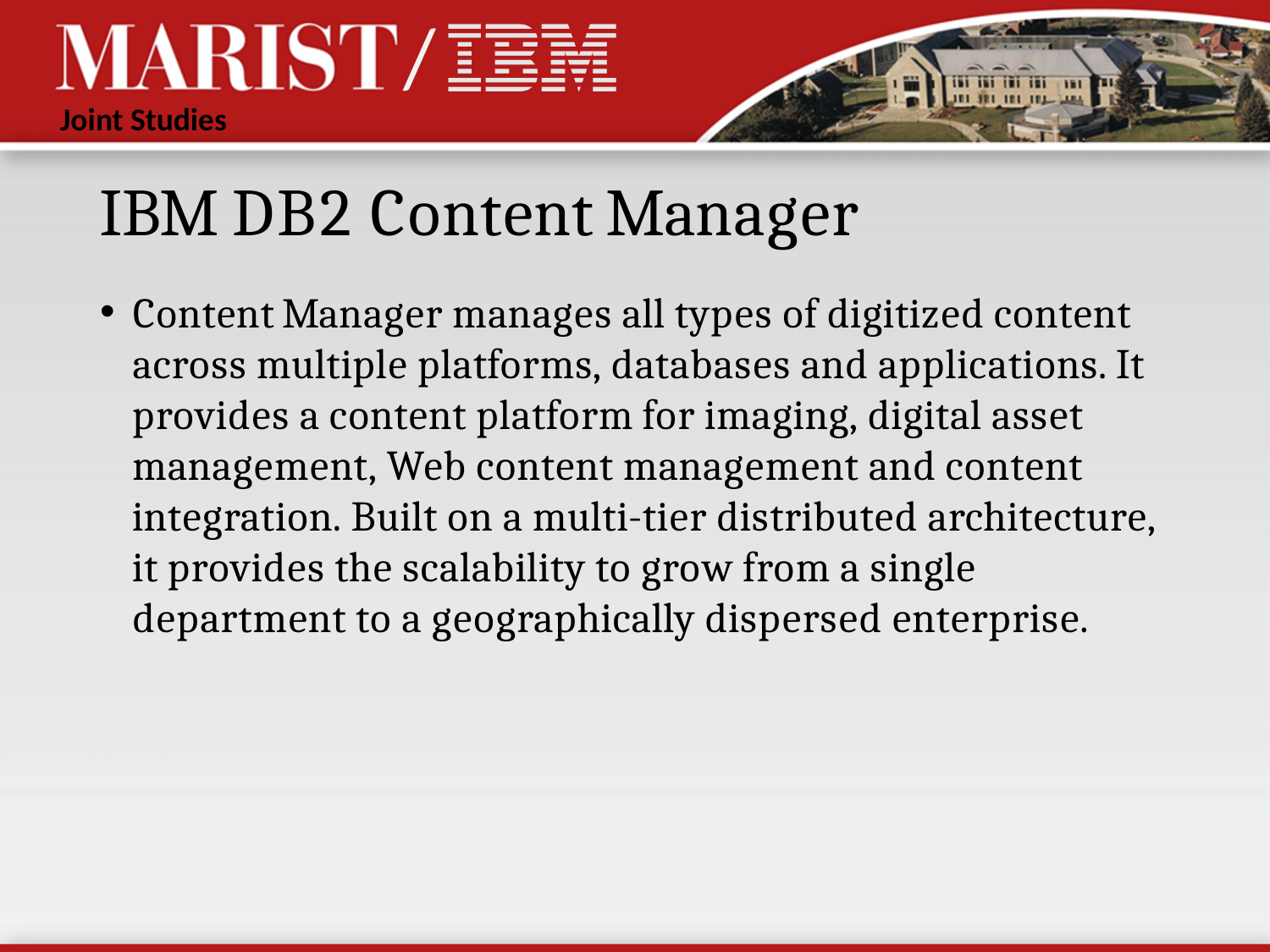

# IBM DB2 Content Manager
Content Manager manages all types of digitized content across multiple platforms, databases and applications. It provides a content platform for imaging, digital asset management, Web content management and content integration. Built on a multi-tier distributed architecture, it provides the scalability to grow from a single department to a geographically dispersed enterprise.